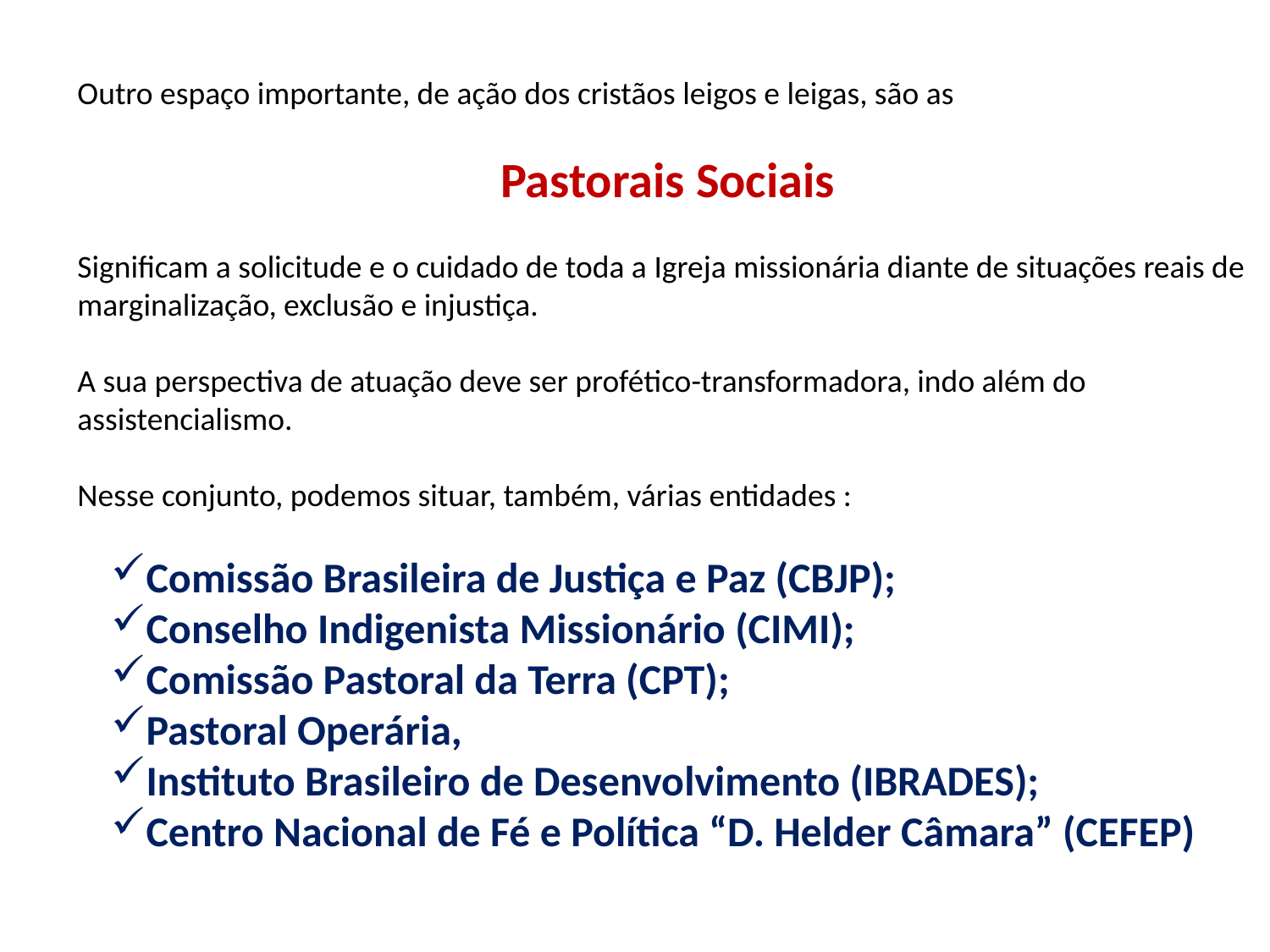

Outro espaço importante, de ação dos cristãos leigos e leigas, são as

Pastorais Sociais

Significam a solicitude e o cuidado de toda a Igreja missionária diante de situações reais de marginalização, exclusão e injustiça.

A sua perspectiva de atuação deve ser profético-transformadora, indo além do assistencialismo.

Nesse conjunto, podemos situar, também, várias entidades :

Comissão Brasileira de Justiça e Paz (CBJP);
Conselho Indigenista Missionário (CIMI);
Comissão Pastoral da Terra (CPT);
Pastoral Operária,
Instituto Brasileiro de Desenvolvimento (IBRADES);
Centro Nacional de Fé e Política “D. Helder Câmara” (CEFEP)